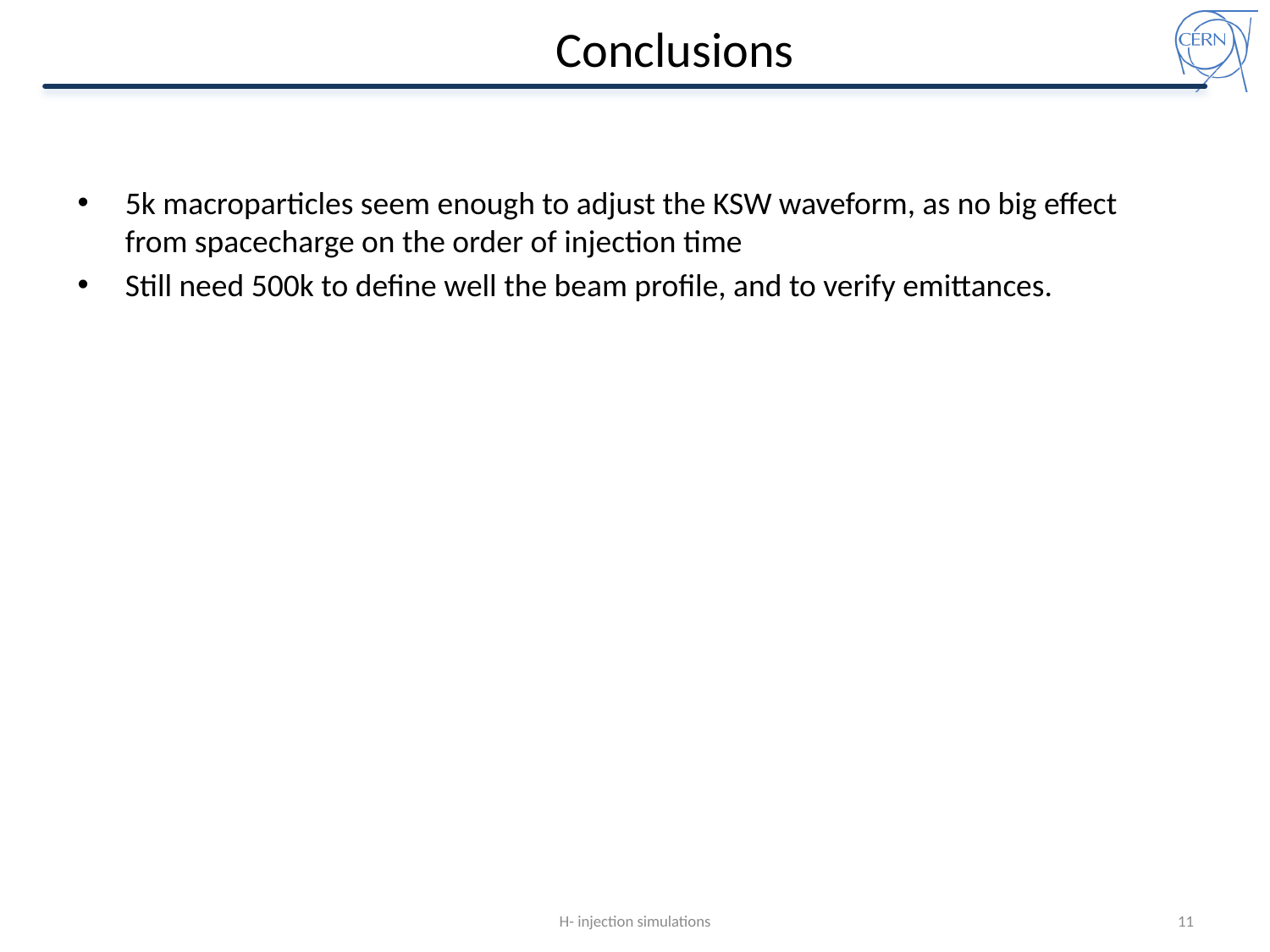

# Conclusions
5k macroparticles seem enough to adjust the KSW waveform, as no big effect from spacecharge on the order of injection time
Still need 500k to define well the beam profile, and to verify emittances.
H- injection simulations
11